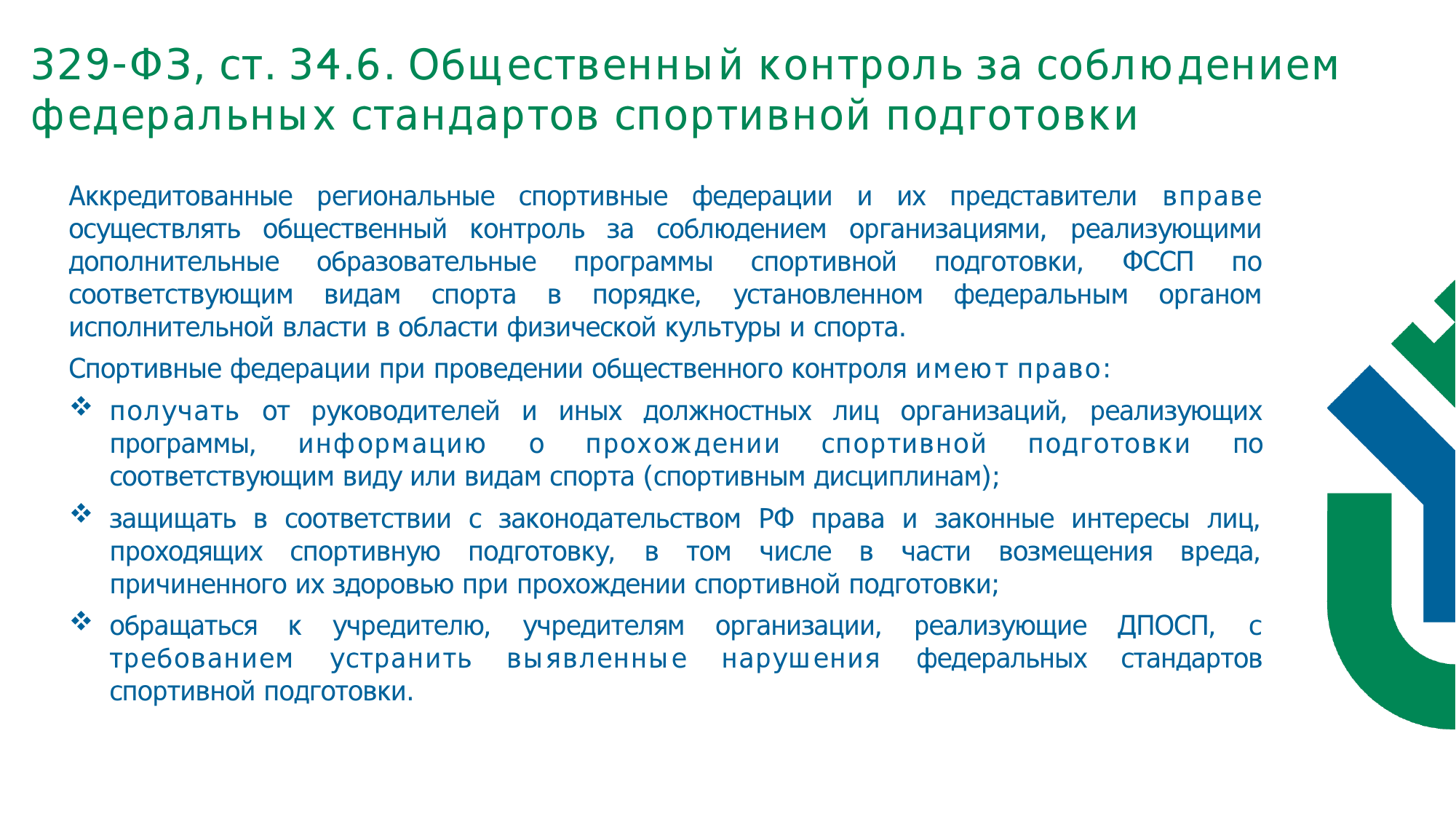

329-ФЗ, ст. 34.6. Общественный контроль за соблюдением федеральных стандартов спортивной подготовки
Аккредитованные региональные спортивные федерации и их представители вправе осуществлять общественный контроль за соблюдением организациями, реализующими дополнительные образовательные программы спортивной подготовки, ФССП по соответствующим видам спорта в порядке, установленном федеральным органом исполнительной власти в области физической культуры и спорта.
Спортивные федерации при проведении общественного контроля имеют право:
получать от руководителей и иных должностных лиц организаций, реализующих программы, информацию о прохождении спортивной подготовки по соответствующим виду или видам спорта (спортивным дисциплинам);
защищать в соответствии с законодательством РФ права и законные интересы лиц, проходящих спортивную подготовку, в том числе в части возмещения вреда, причиненного их здоровью при прохождении спортивной подготовки;
обращаться к учредителю, учредителям организации, реализующие ДПОСП, с требованием устранить выявленные нарушения федеральных стандартов спортивной подготовки.